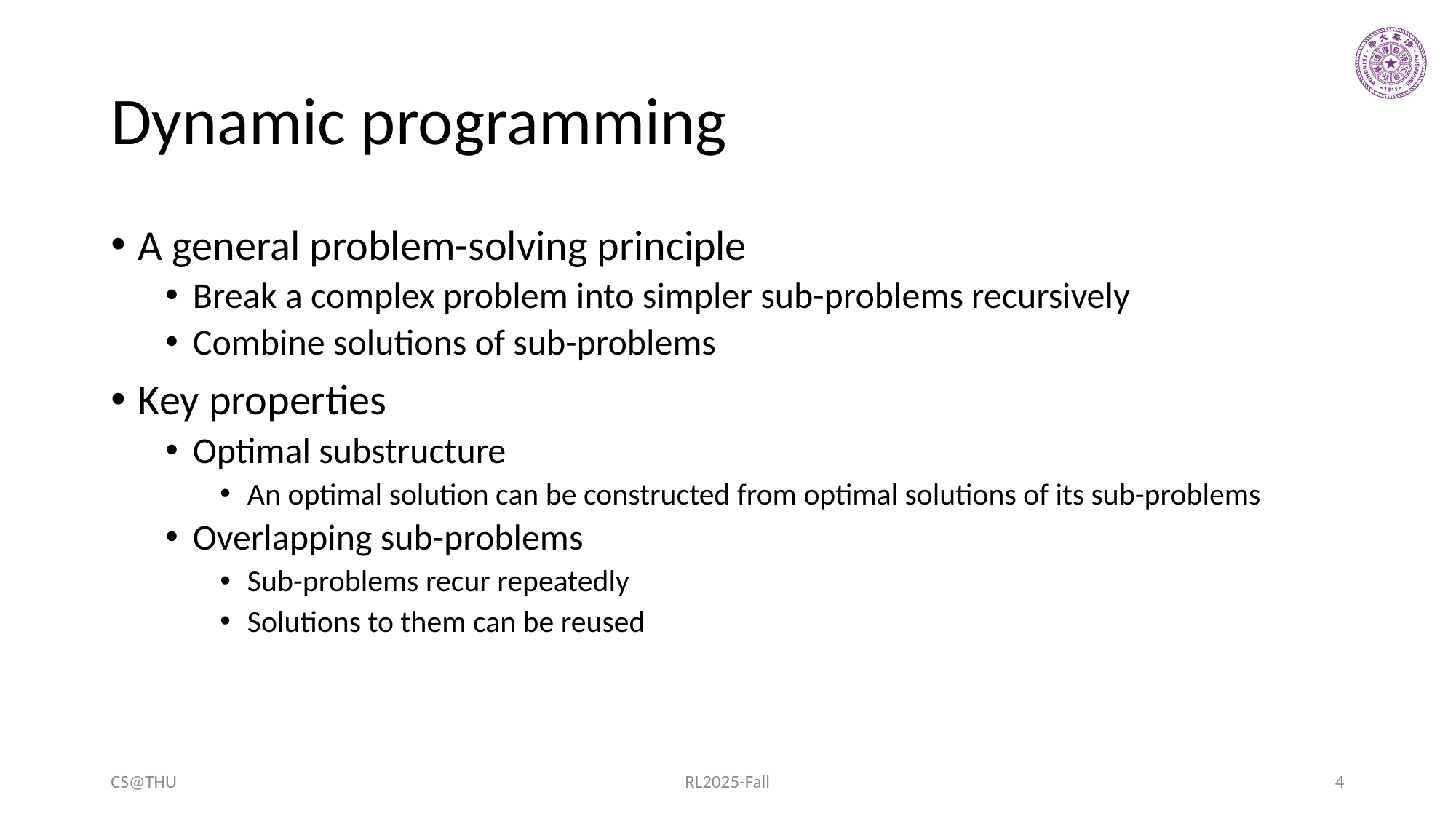

# Dynamic programming
A general problem-solving principle
Break a complex problem into simpler sub-problems recursively
Combine solutions of sub-problems
Key properties
Optimal substructure
An optimal solution can be constructed from optimal solutions of its sub-problems
Overlapping sub-problems
Sub-problems recur repeatedly
Solutions to them can be reused

CS@THU
RL2025-Fall
4